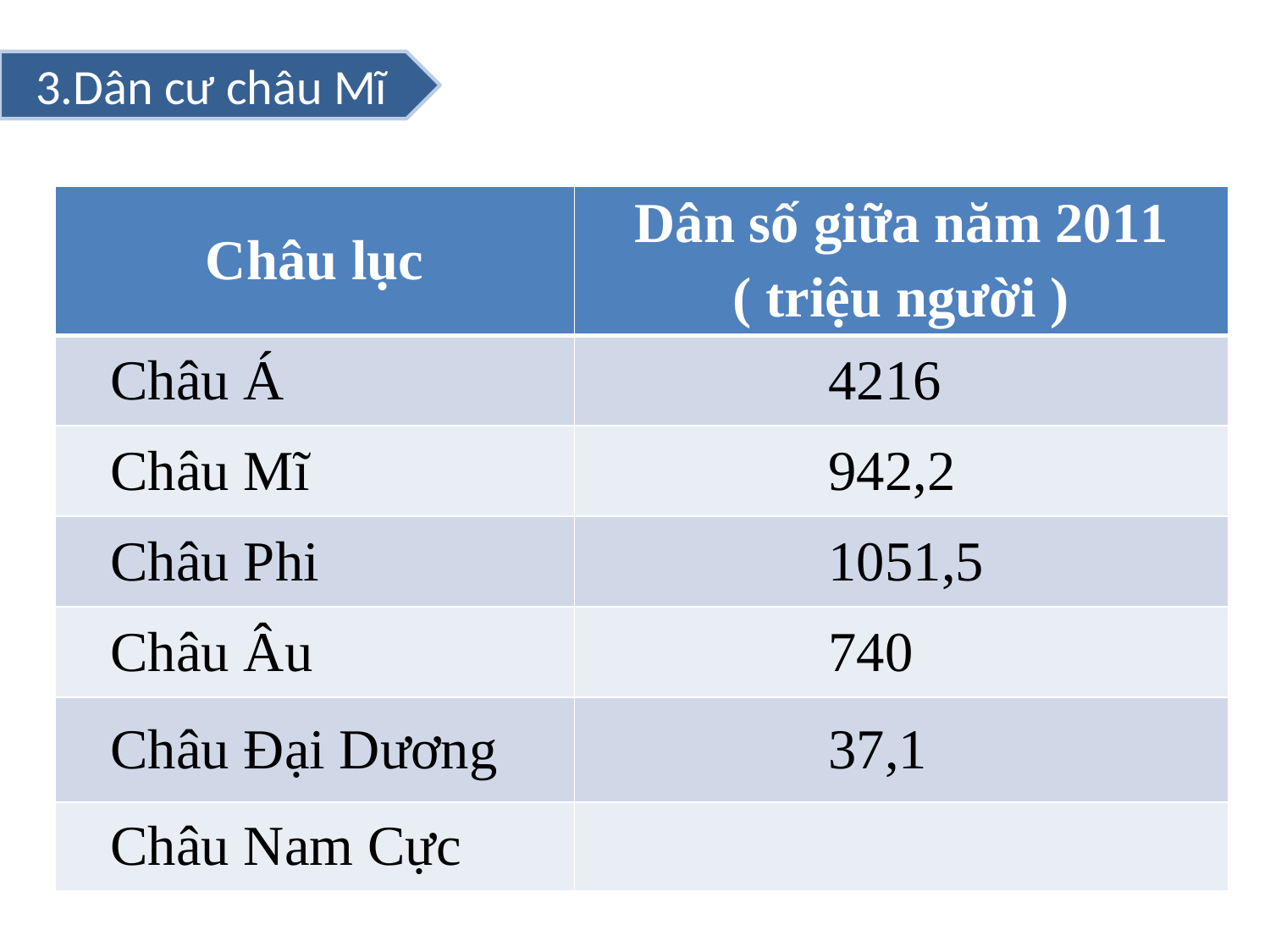

3.Dân cư châu Mĩ
| Châu lục | Dân số giữa năm 2011 ( triệu người ) |
| --- | --- |
| Châu Á | 4216 |
| Châu Mĩ | 942,2 |
| Châu Phi | 1051,5 |
| Châu Âu | 740 |
| Châu Đại Dương | 37,1 |
| Châu Nam Cực |  |